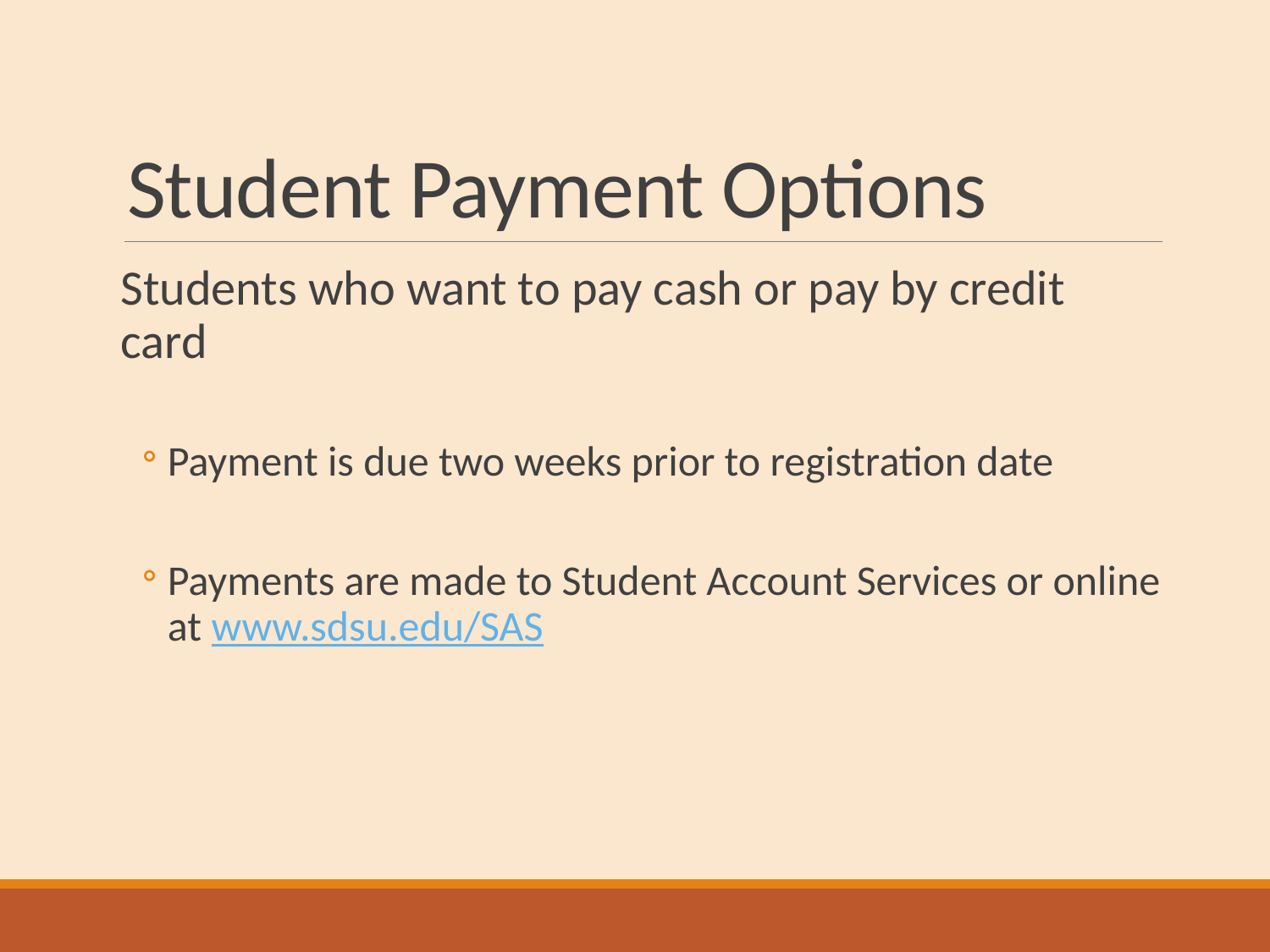

# Student Payment Options
Students who want to pay cash or pay by credit card

Payment is due two weeks prior to registration date

Payments are made to Student Account Services or online at www.sdsu.edu/SAS